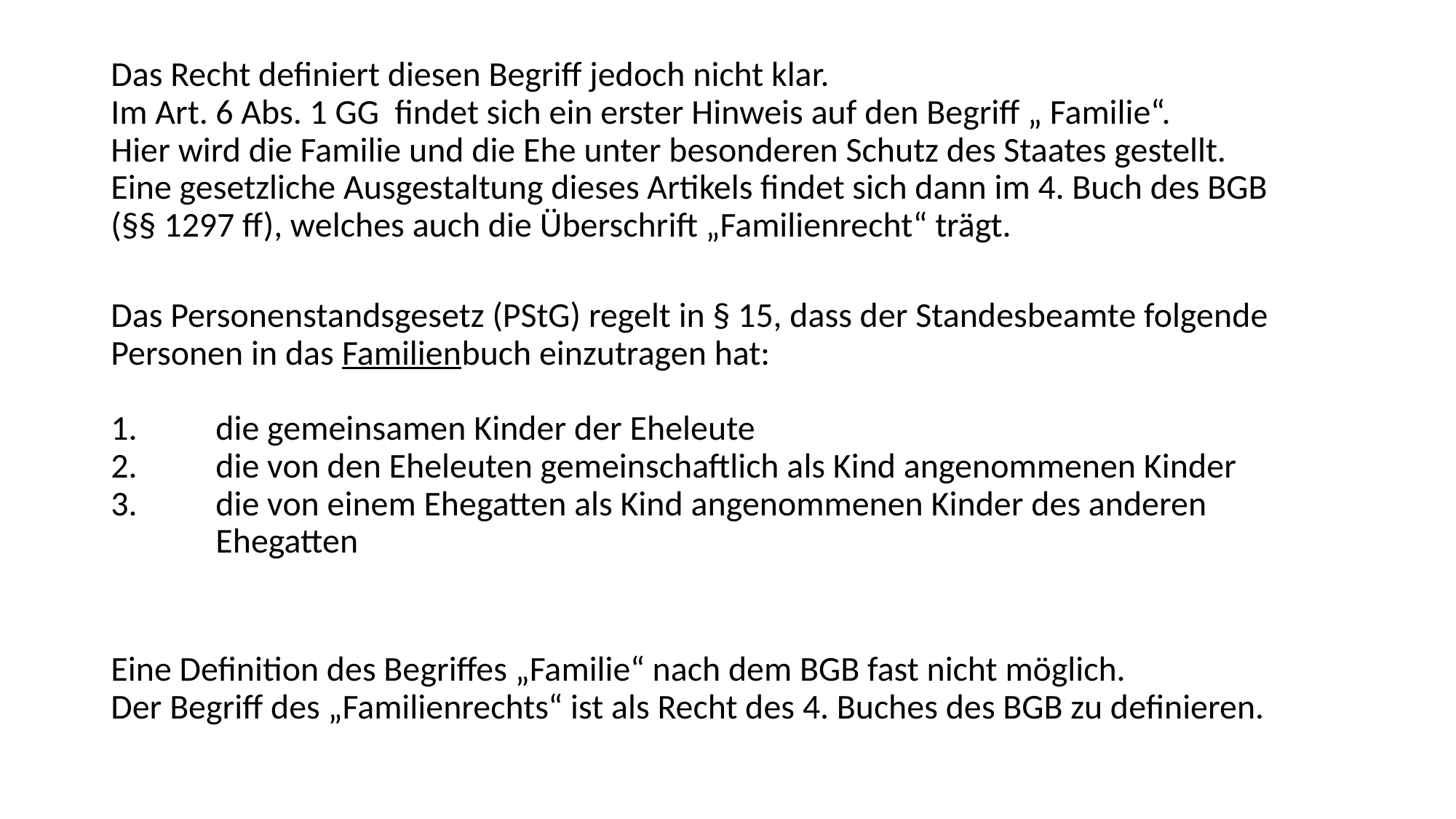

Das Recht definiert diesen Begriff jedoch nicht klar.
Im Art. 6 Abs. 1 GG  findet sich ein erster Hinweis auf den Begriff „ Familie“.
Hier wird die Familie und die Ehe unter besonderen Schutz des Staates gestellt.
Eine gesetzliche Ausgestaltung dieses Artikels findet sich dann im 4. Buch des BGB
(§§ 1297 ff), welches auch die Überschrift „Familienrecht“ trägt.
Das Personenstandsgesetz (PStG) regelt in § 15, dass der Standesbeamte folgende Personen in das Familienbuch einzutragen hat:
1.	die gemeinsamen Kinder der Eheleute
2.	die von den Eheleuten gemeinschaftlich als Kind angenommenen Kinder
3.	die von einem Ehegatten als Kind angenommenen Kinder des anderen
 	Ehegatten
Eine Definition des Begriffes „Familie“ nach dem BGB fast nicht möglich.
Der Begriff des „Familienrechts“ ist als Recht des 4. Buches des BGB zu definieren.